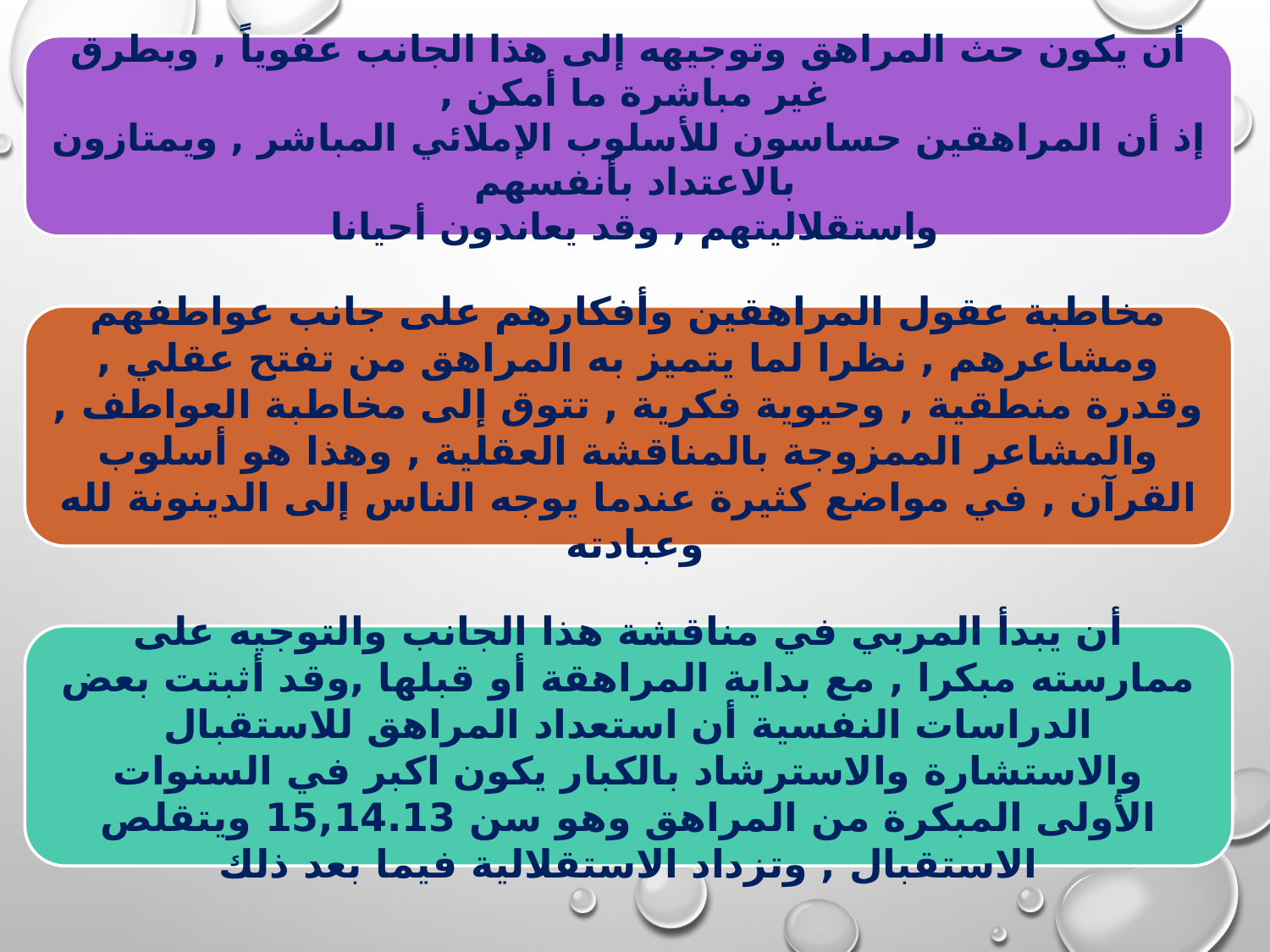

أن يكون حث المراهق وتوجيهه إلى هذا الجانب عفوياً , وبطرق غير مباشرة ما أمكن ,
إذ أن المراهقين حساسون للأسلوب الإملائي المباشر , ويمتازون بالاعتداد بأنفسهم
واستقلاليتهم , وقد يعاندون أحيانا
مخاطبة عقول المراهقين وأفكارهم على جانب عواطفهم ومشاعرهم , نظرا لما يتميز به المراهق من تفتح عقلي , وقدرة منطقية , وحيوية فكرية , تتوق إلى مخاطبة العواطف , والمشاعر الممزوجة بالمناقشة العقلية , وهذا هو أسلوب القرآن , في مواضع كثيرة عندما يوجه الناس إلى الدينونة لله وعبادته
أن يبدأ المربي في مناقشة هذا الجانب والتوجيه على ممارسته مبكرا , مع بداية المراهقة أو قبلها ,وقد أثبتت بعض الدراسات النفسية أن استعداد المراهق للاستقبال والاستشارة والاسترشاد بالكبار يكون اكبر في السنوات الأولى المبكرة من المراهق وهو سن 15,14.13 ويتقلص الاستقبال , وتزداد الاستقلالية فيما بعد ذلك